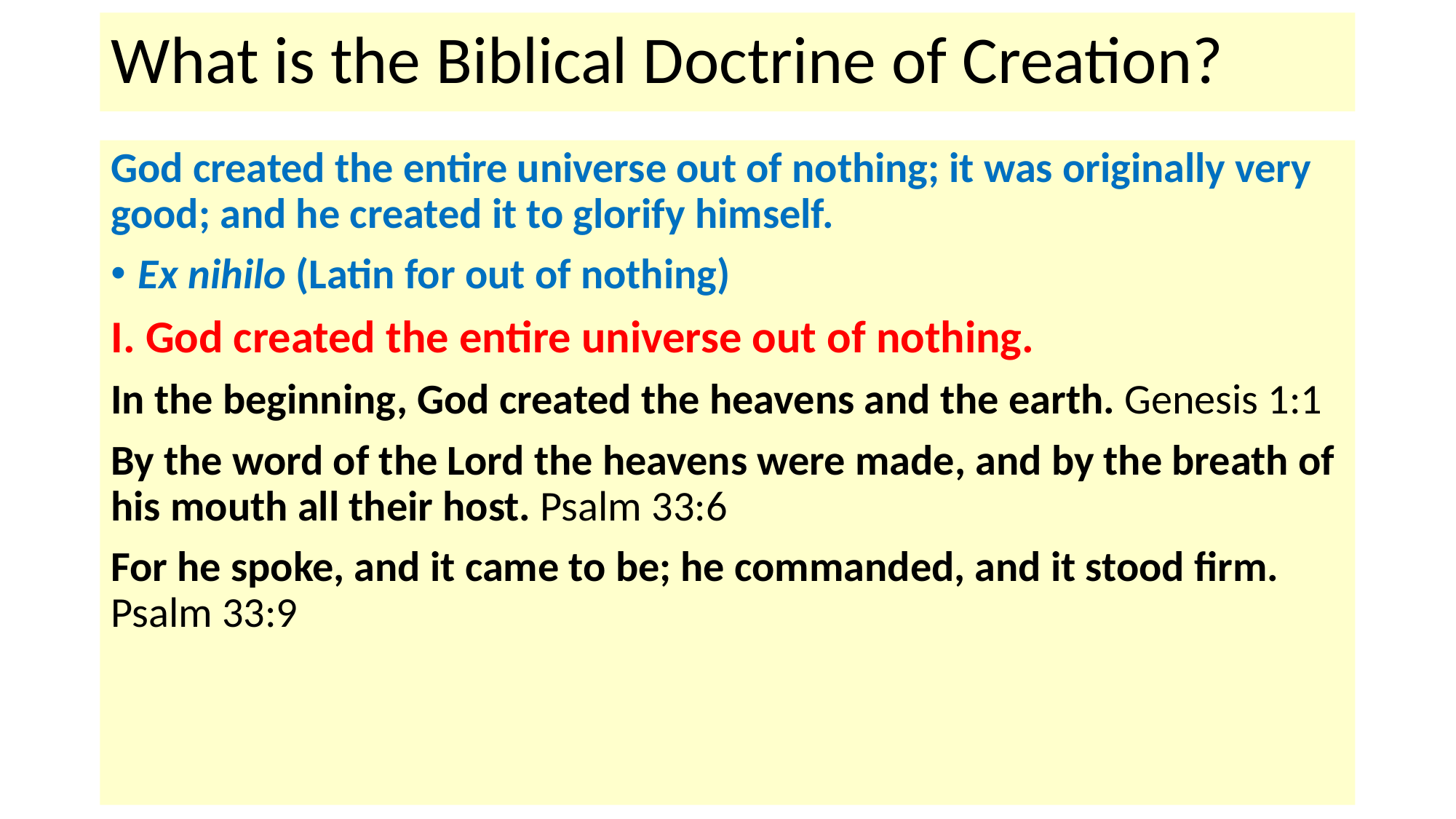

# What is the Biblical Doctrine of Creation?
God created the entire universe out of nothing; it was originally very good; and he created it to glorify himself.
Ex nihilo (Latin for out of nothing)
I. God created the entire universe out of nothing.
In the beginning, God created the heavens and the earth. Genesis 1:1
By the word of the Lord the heavens were made, and by the breath of his mouth all their host. Psalm 33:6
For he spoke, and it came to be; he commanded, and it stood firm. Psalm 33:9